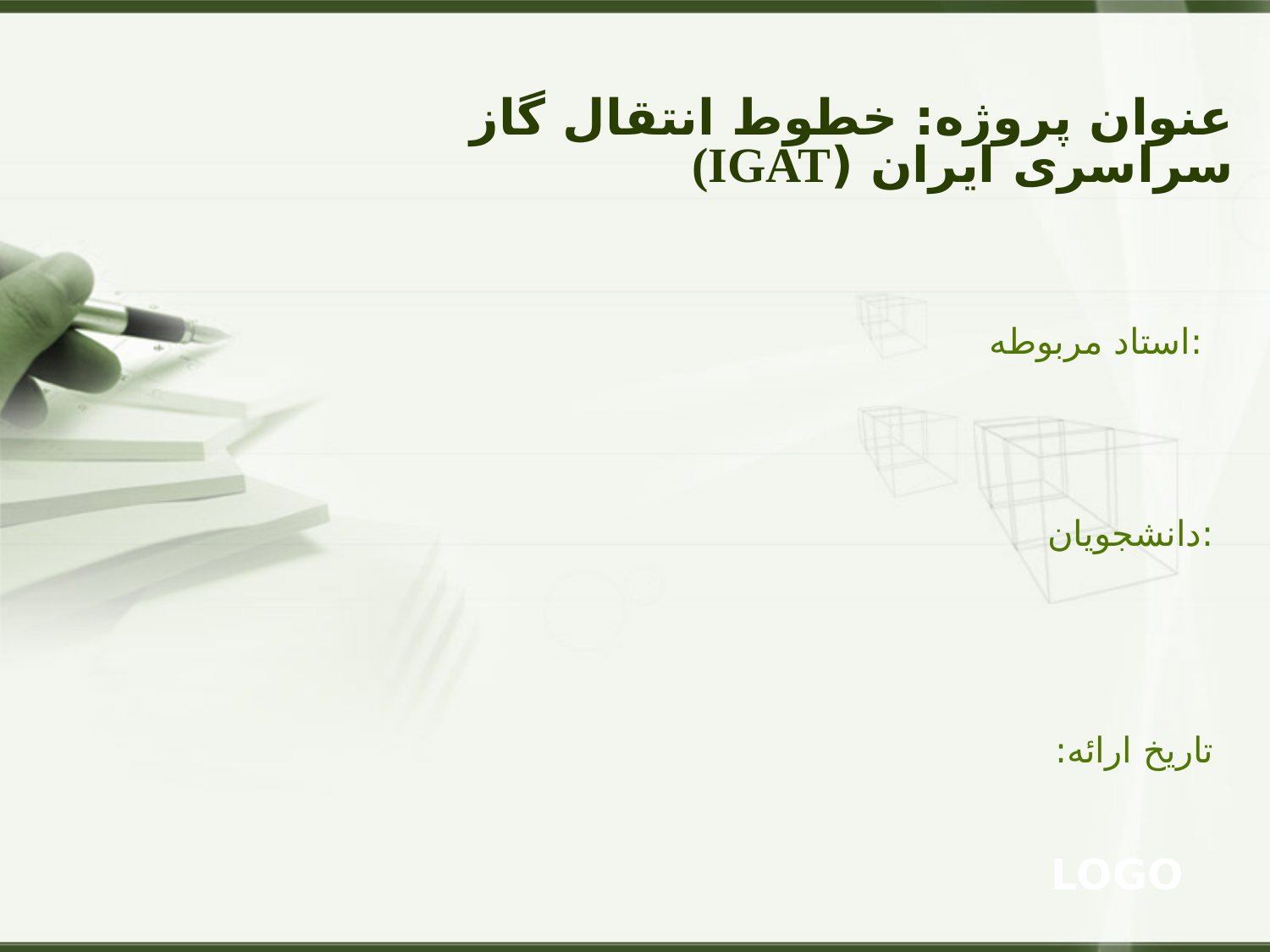

عنوان پروژه: خطوط انتقال گاز سراسری ایران (IGAT)
استاد مربوطه:
دانشجویان:
تاریخ ارائه: